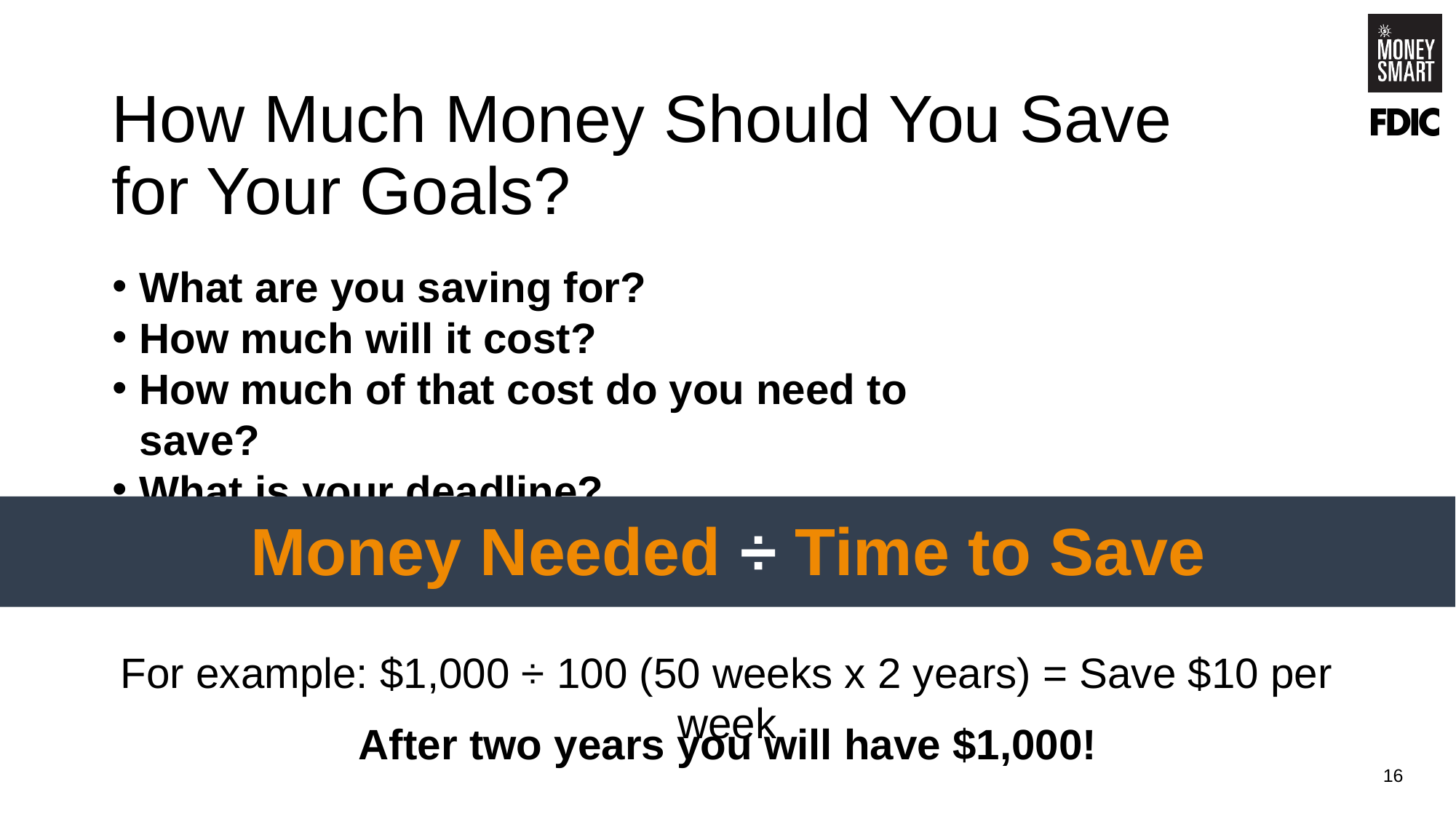

# How Much Money Should You Save for Your Goals?
What are you saving for?
How much will it cost?
How much of that cost do you need to save?
What is your deadline?

Money Needed ÷ Time to Save
For example: $1,000 ÷ 100 (50 weeks x 2 years) = Save $10 per week
After two years you will have $1,000!
16